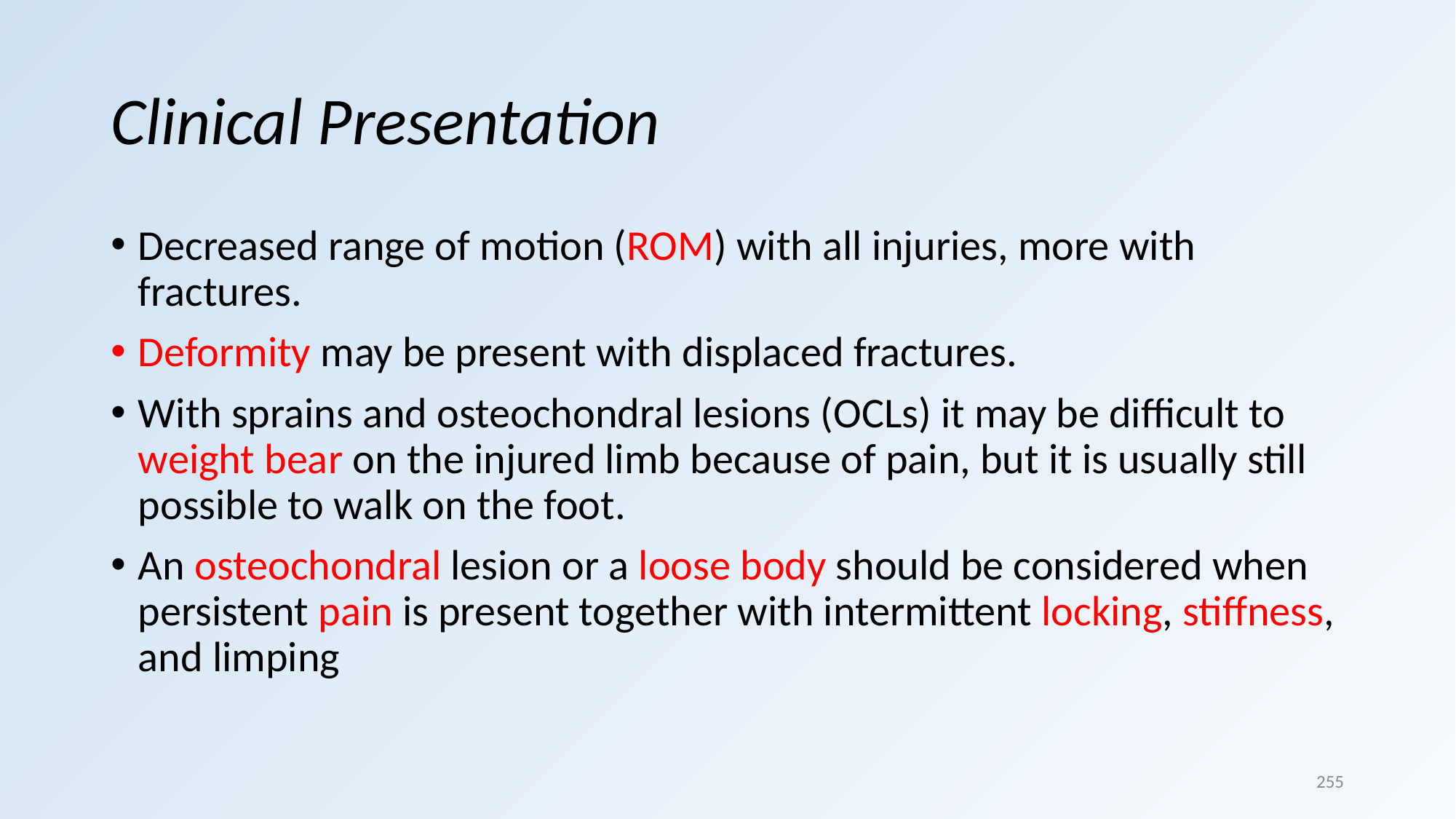

# Clinical Presentation
Decreased range of motion (ROM) with all injuries, more with fractures.
Deformity may be present with displaced fractures.
With sprains and osteochondral lesions (OCLs) it may be difficult to weight bear on the injured limb because of pain, but it is usually still possible to walk on the foot.
An osteochondral lesion or a loose body should be considered when persistent pain is present together with intermittent locking, stiffness, and limping
255